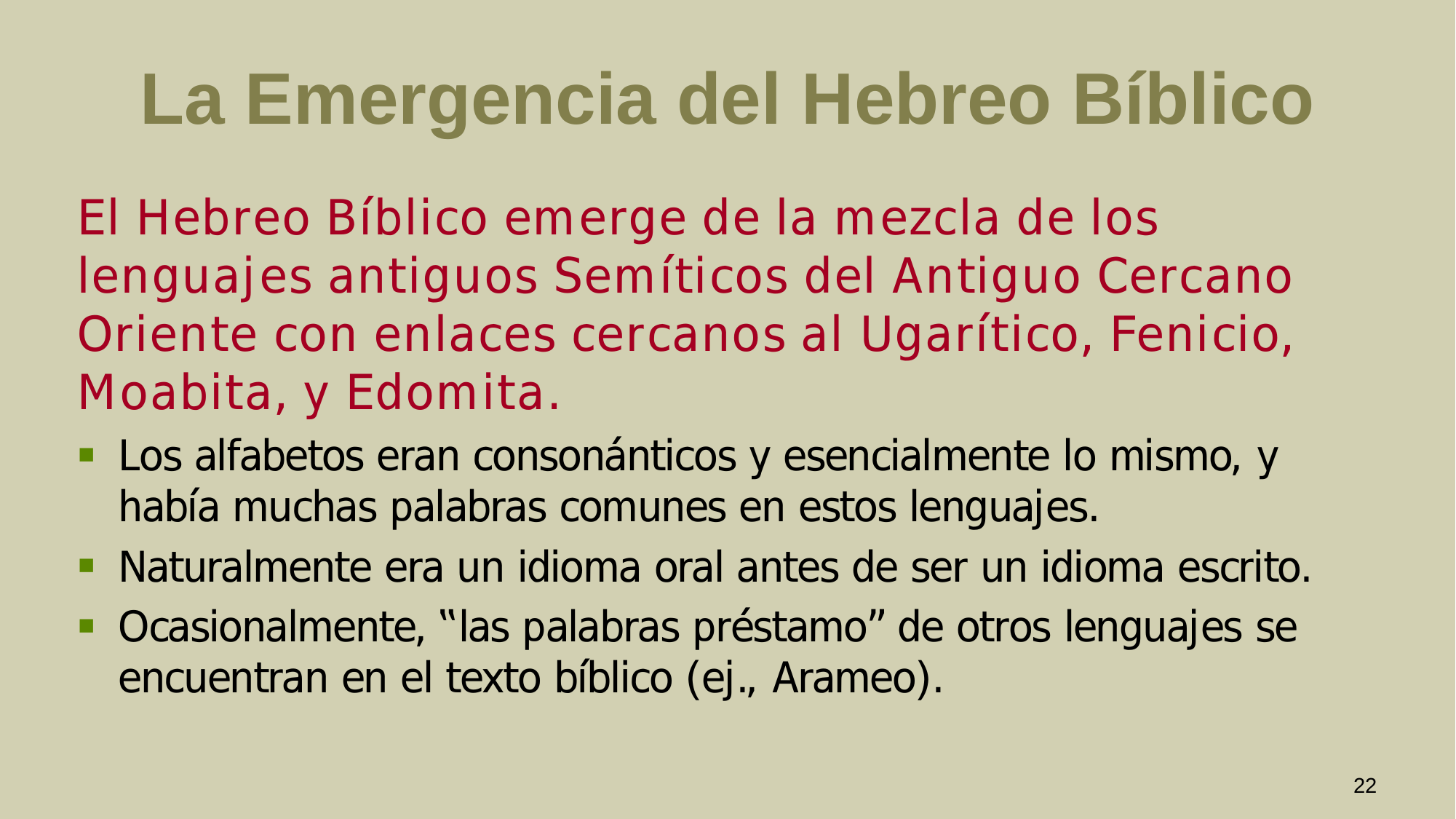

# La Emergencia del Hebreo Bíblico
El Hebreo Bíblico emerge de la mezcla de los lenguajes antiguos Semíticos del Antiguo Cercano Oriente con enlaces cercanos al Ugarítico, Fenicio, Moabita, y Edomita.
Los alfabetos eran consonánticos y esencialmente lo mismo, y había muchas palabras comunes en estos lenguajes.
Naturalmente era un idioma oral antes de ser un idioma escrito.
Ocasionalmente, “las palabras préstamo” de otros lenguajes se encuentran en el texto bíblico (ej., Arameo).
22